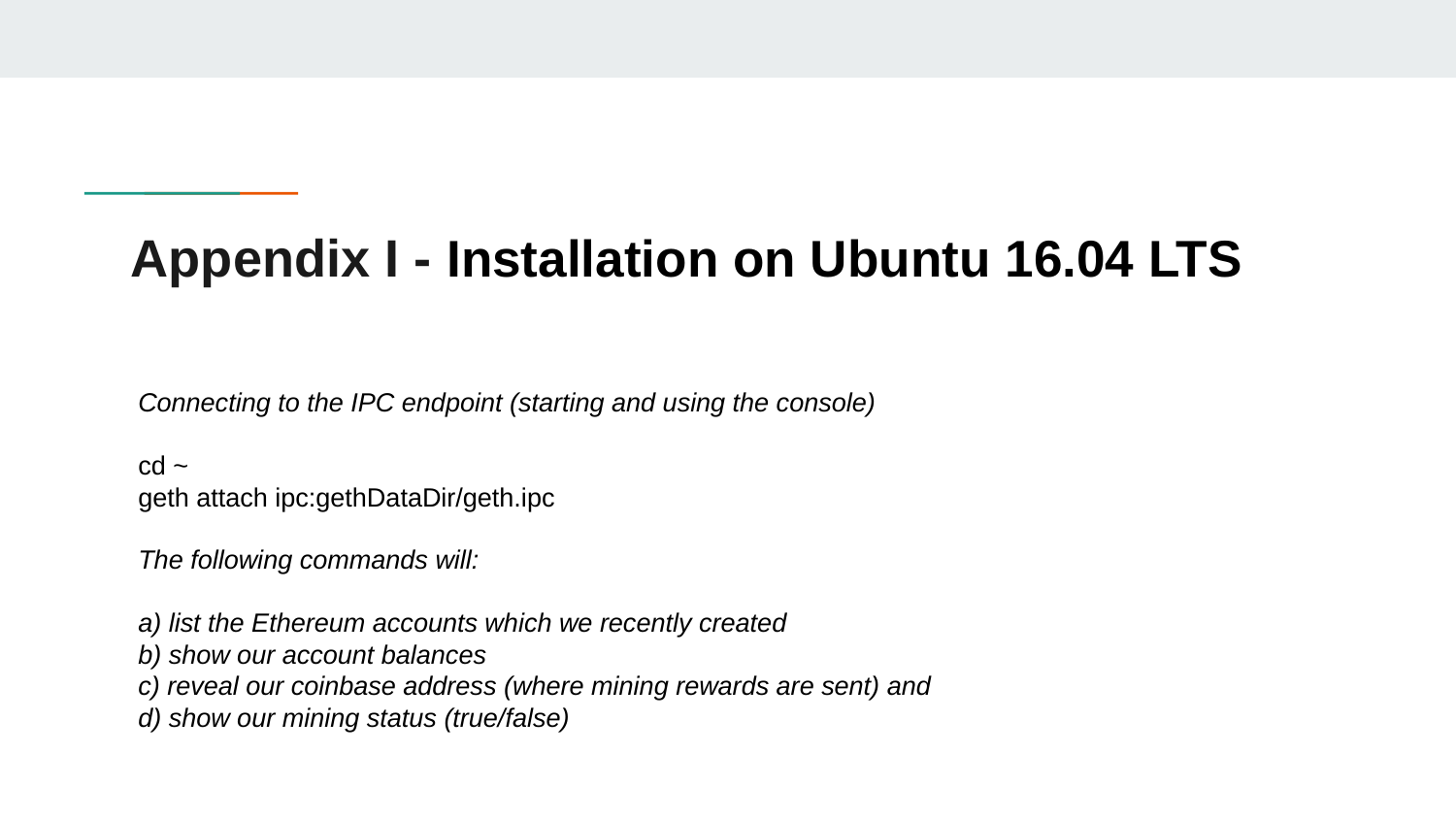

# Appendix I - Installation on Ubuntu 16.04 LTS

Connecting to the IPC endpoint (starting and using the console)
cd ~
geth attach ipc:gethDataDir/geth.ipc
The following commands will:
a) list the Ethereum accounts which we recently created
b) show our account balances
c) reveal our coinbase address (where mining rewards are sent) and
d) show our mining status (true/false)